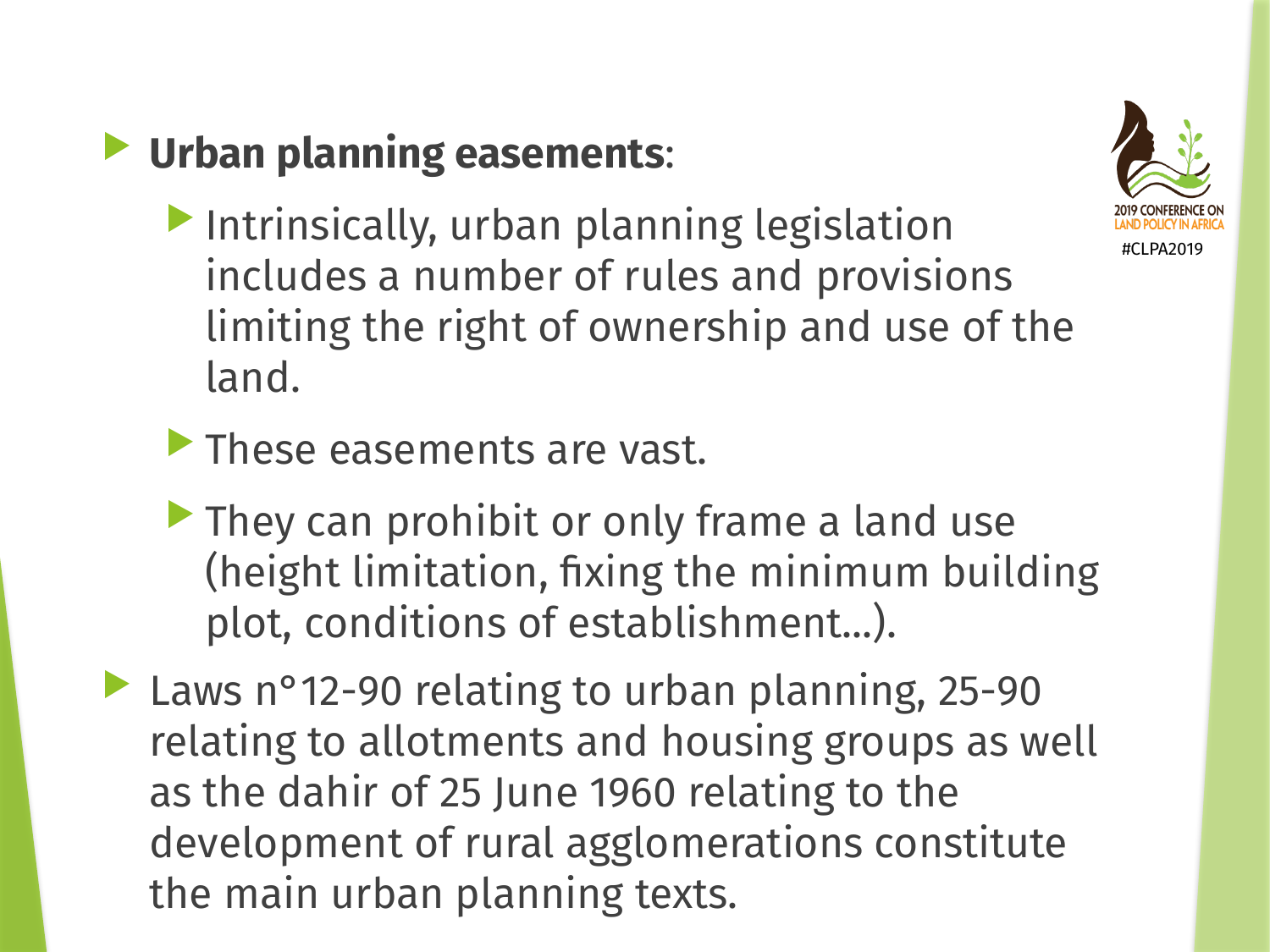

Urban planning easements:
Intrinsically, urban planning legislation includes a number of rules and provisions limiting the right of ownership and use of the land.
These easements are vast.
They can prohibit or only frame a land use (height limitation, fixing the minimum building plot, conditions of establishment...).
Laws n°12-90 relating to urban planning, 25-90 relating to allotments and housing groups as well as the dahir of 25 June 1960 relating to the development of rural agglomerations constitute the main urban planning texts.